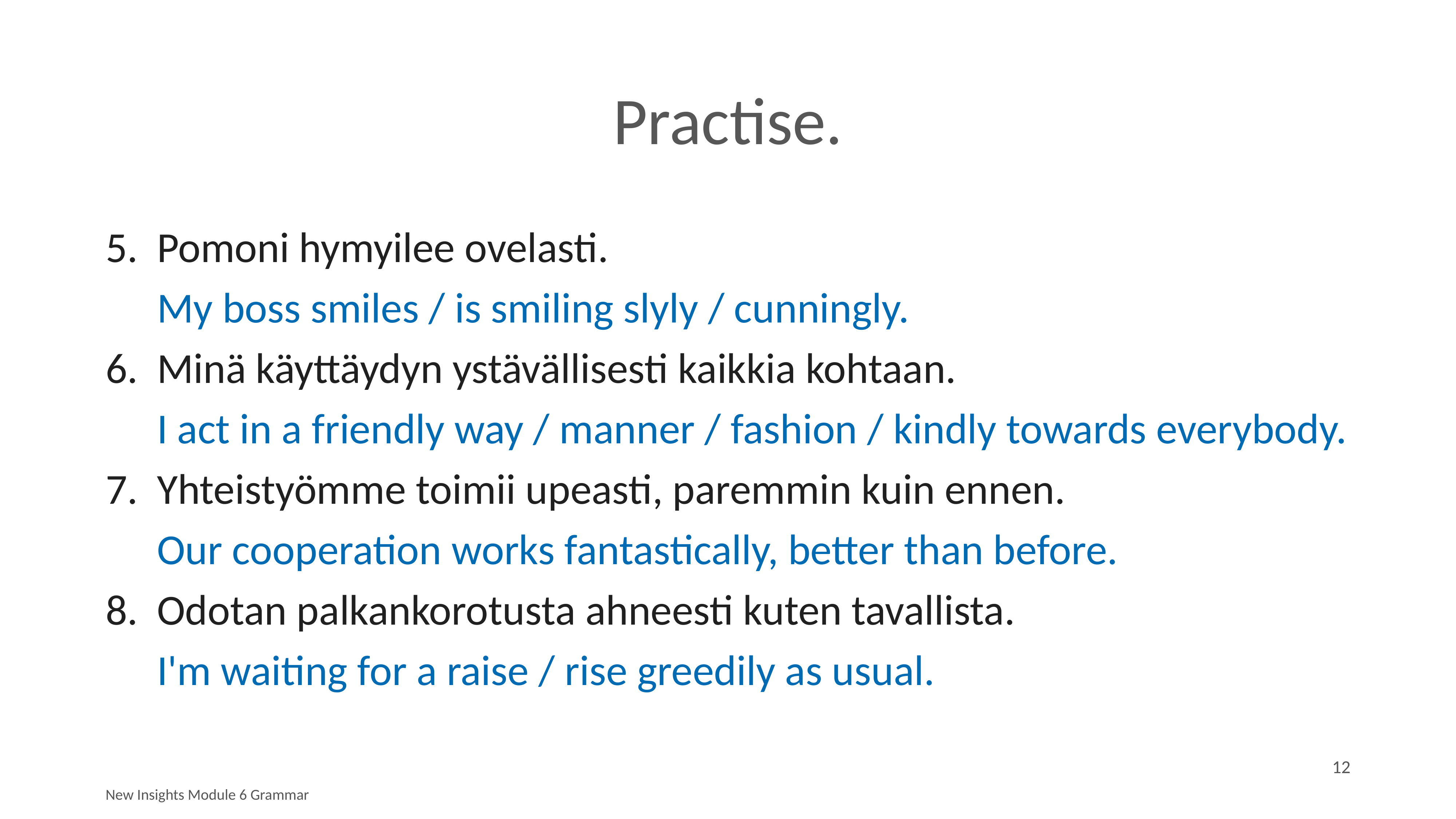

# Practise.
5.	Pomoni hymyilee ovelasti.
		My boss smiles / is smiling slyly / cunningly.
6.	Minä käyttäydyn ystävällisesti kaikkia kohtaan.
		I act in a friendly way / manner / fashion / kindly towards everybody.
7.	Yhteistyömme toimii upeasti, paremmin kuin ennen.
		Our cooperation works fantastically, better than before.
8.	Odotan palkankorotusta ahneesti kuten tavallista.
		I'm waiting for a raise / rise greedily as usual.
12
New Insights Module 6 Grammar